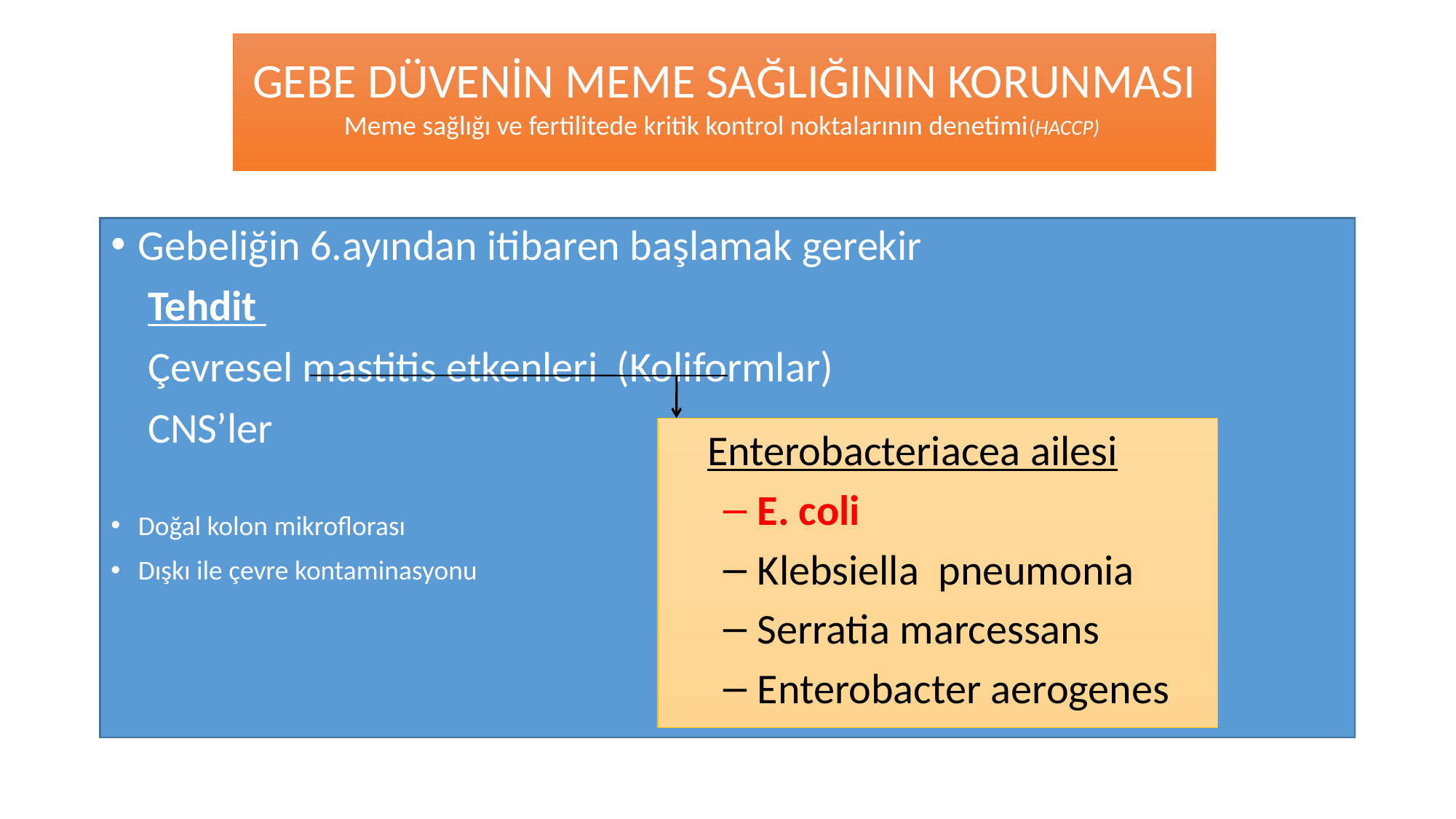

GEBE DÜVENİN MEME SAĞLIĞININ KORUNMASI
Meme sağlığı ve fertilitede kritik kontrol noktalarının denetimi(HACCP)
#
Gebeliğin 6.ayından itibaren başlamak gerekir
	 Tehdit
 	 Çevresel mastitis etkenleri  (Koliformlar)
	 CNS’ler

Doğal kolon mikroflorası
Dışkı ile çevre kontaminasyonu

    Enterobacteriacea ailesi
E. coli
Klebsiella  pneumonia
Serratia marcessans
Enterobacter aerogenes